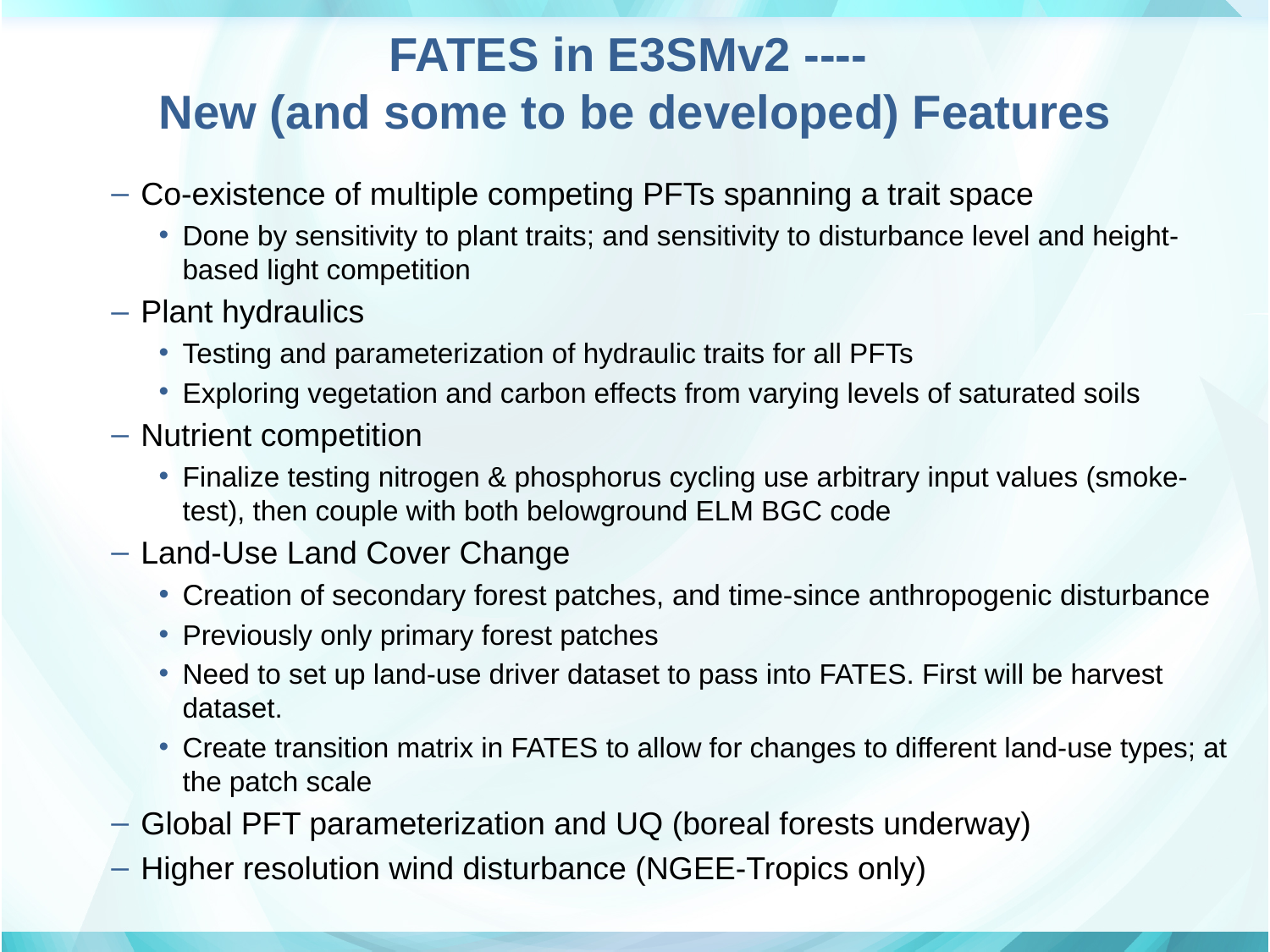

# FATES in E3SMv2 ---- New (and some to be developed) Features
Co-existence of multiple competing PFTs spanning a trait space
Done by sensitivity to plant traits; and sensitivity to disturbance level and height-based light competition
Plant hydraulics
Testing and parameterization of hydraulic traits for all PFTs
Exploring vegetation and carbon effects from varying levels of saturated soils
Nutrient competition
Finalize testing nitrogen & phosphorus cycling use arbitrary input values (smoke-test), then couple with both belowground ELM BGC code
Land-Use Land Cover Change
Creation of secondary forest patches, and time-since anthropogenic disturbance
Previously only primary forest patches
Need to set up land-use driver dataset to pass into FATES. First will be harvest dataset.
Create transition matrix in FATES to allow for changes to different land-use types; at the patch scale
Global PFT parameterization and UQ (boreal forests underway)
Higher resolution wind disturbance (NGEE-Tropics only)